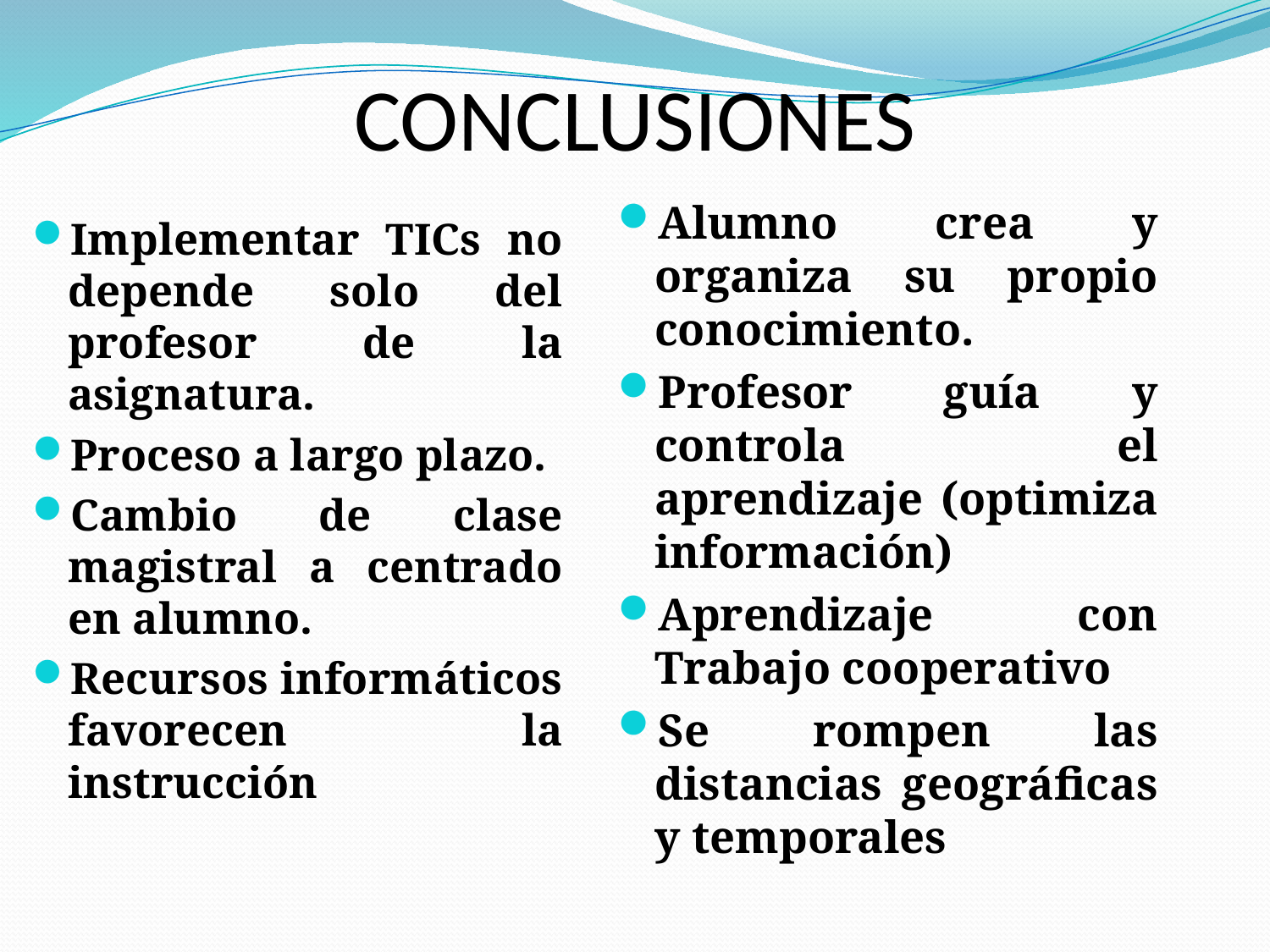

# CONCLUSIONES
Alumno crea y organiza su propio conocimiento.
Profesor guía y controla el aprendizaje (optimiza información)
Aprendizaje con Trabajo cooperativo
Se rompen las distancias geográficas y temporales
Implementar TICs no depende solo del profesor de la asignatura.
Proceso a largo plazo.
Cambio de clase magistral a centrado en alumno.
Recursos informáticos favorecen la instrucción